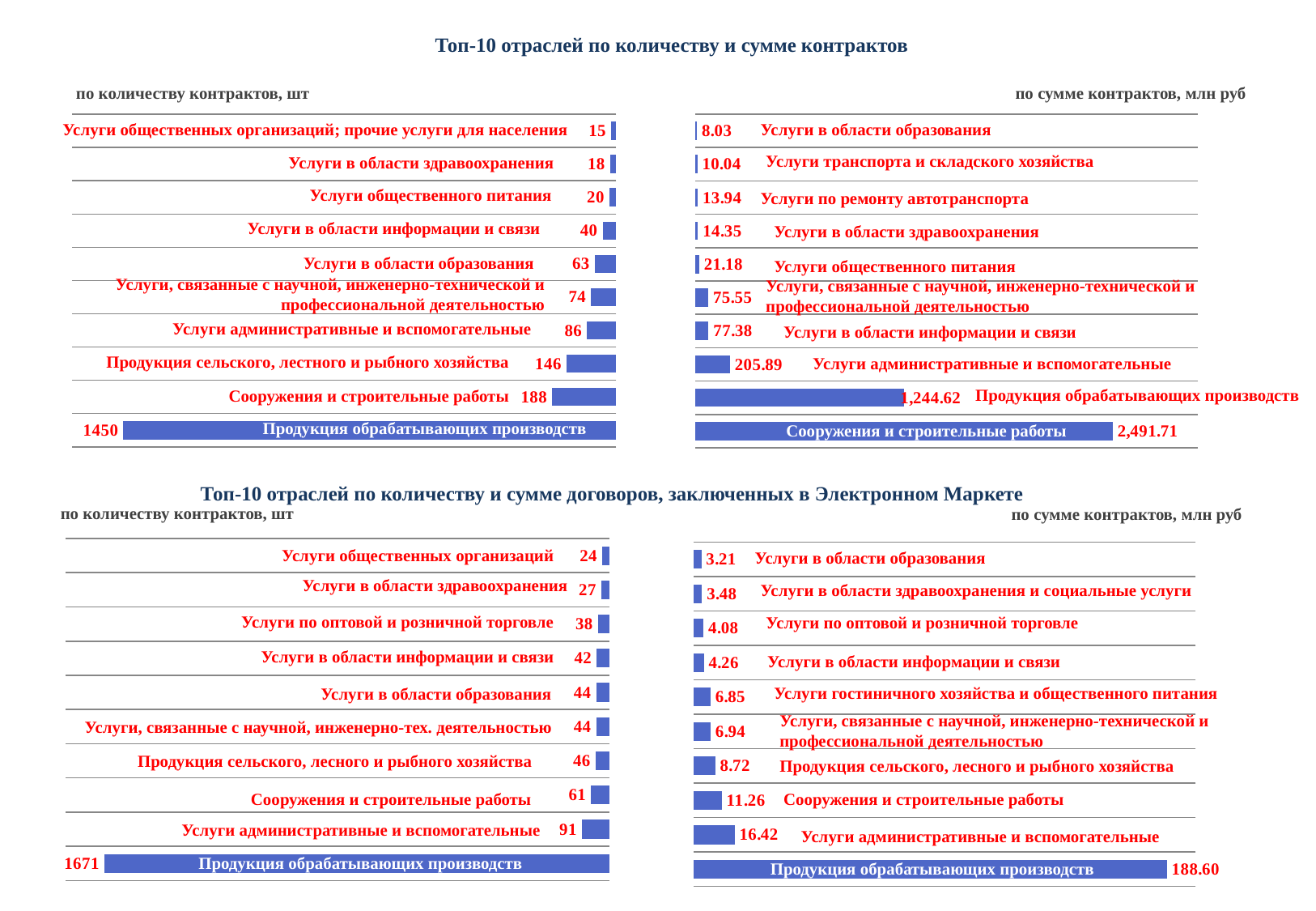

# Топ-10 отраслей по количеству и сумме контрактов
по количеству контрактов, шт
по сумме контрактов, млн руб

### Chart

| Category | Ряд 1 |
|---|---|
|  | 2491.71 |
|  | 1244.62 |
|  | 205.89 |
|  | 77.38 |
|  | 75.55 |
|  | 21.18 |
|  | 14.35 |
|  | 13.94 |
|  | 10.04 |
|  | 8.03 |

### Chart

| Category | Ряд 1 |
|---|---|
|  | 1450.0 |
|  | 188.0 |
|  | 146.0 |
|  | 86.0 |
|  | 74.0 |
|  | 63.0 |
|  | 40.0 |
|  | 20.0 |
|  | 18.0 |
|  | 15.0 |
Услуги общественных организаций; прочие услуги для населения
Услуги в области образования
Услуги транспорта и складского хозяйства
Услуги в области здравоохранения
Услуги общественного питания
Услуги по ремонту автотранспорта
Услуги в области информации и связи
Услуги в области здравоохранения
Услуги в области образования
Услуги общественного питания
Услуги, связанные с научной, инженерно-технической и профессиональной деятельностью
Услуги, связанные с научной, инженерно-технической и профессиональной деятельностью
Услуги административные и вспомогательные
Услуги в области информации и связи
Продукция сельского, лестного и рыбного хозяйства
Услуги административные и вспомогательные
Продукция обрабатывающих производств
Сооружения и строительные работы
Продукция обрабатывающих производств
Сооружения и строительные работы
Топ-10 отраслей по количеству и сумме договоров, заключенных в Электронном Маркете
по количеству контрактов, шт
по сумме контрактов, млн руб

### Chart

| Category | Ряд 3 |
|---|---|
|  | 188.6 |
|  | 16.42 |
|  | 11.26 |
|  | 8.72 |
|  | 6.94 |
|  | 6.85 |
|  | 4.26 |
|  | 4.08 |
|  | 3.48 |
|  | 3.21 |

### Chart

| Category | Ряд 1 |
|---|---|
|  | 1671.0 |
|  | 91.0 |
|  | 61.0 |
|  | 46.0 |
|  | 44.0 |
|  | 44.0 |
|  | 42.0 |
|  | 38.0 |
|  | 27.0 |
|  | 24.0 |
Услуги общественных организаций
Услуги в области образования
Услуги в области здравоохранения
Услуги в области здравоохранения и социальные услуги
Услуги по оптовой и розничной торговле
Услуги по оптовой и розничной торговле
Услуги в области информации и связи
Услуги в области информации и связи
Услуги гостиничного хозяйства и общественного питания
Услуги в области образования
Услуги, связанные с научной, инженерно-технической и профессиональной деятельностью
Услуги, связанные с научной, инженерно-тех. деятельностью
Продукция сельского, лесного и рыбного хозяйства
Продукция сельского, лесного и рыбного хозяйства
Сооружения и строительные работы
Сооружения и строительные работы
Услуги административные и вспомогательные
Услуги административные и вспомогательные
Продукция обрабатывающих производств
Продукция обрабатывающих производств